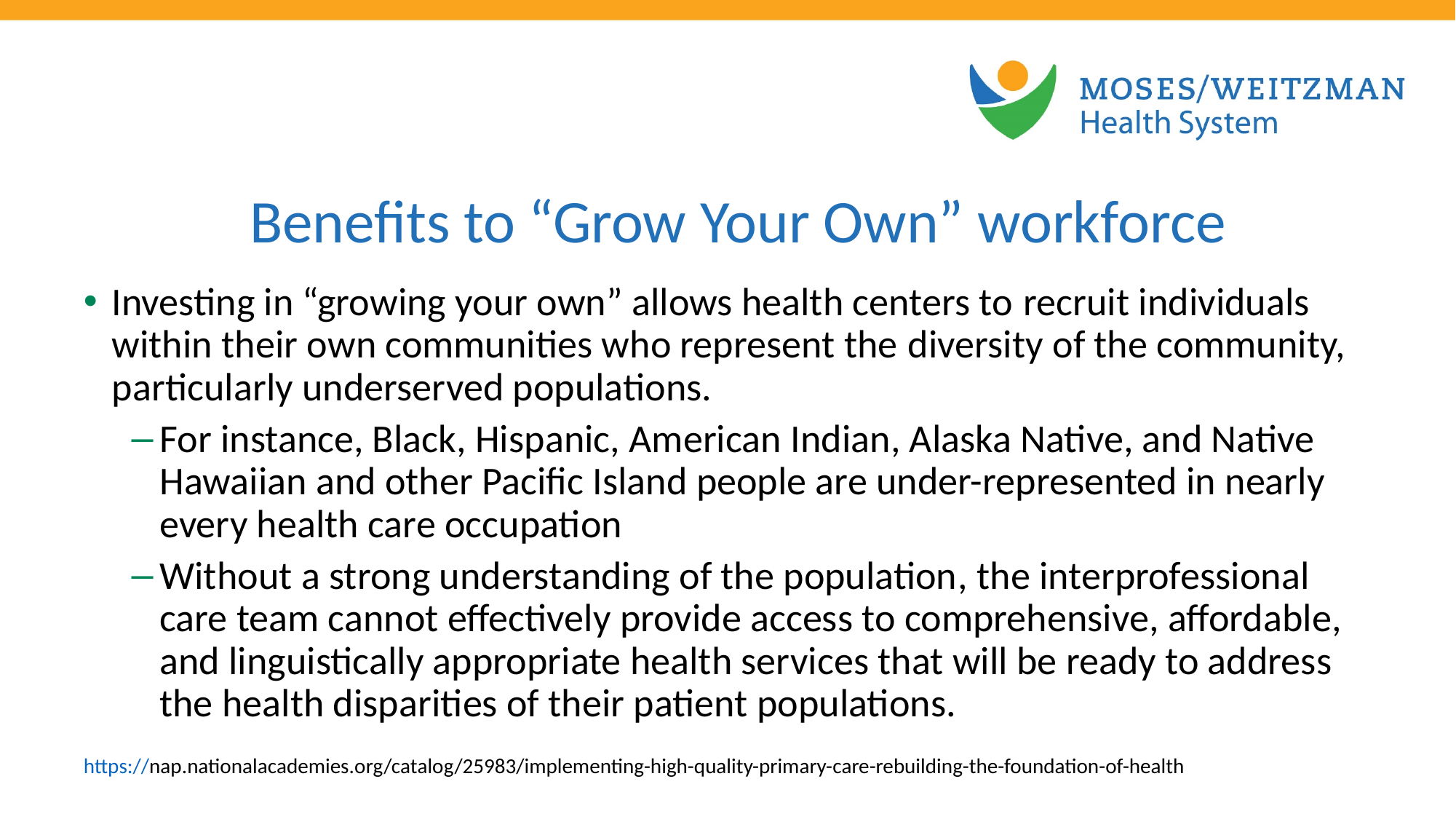

Benefits to “Grow Your Own” workforce
Investing in “growing your own” allows health centers to recruit individuals within their own communities who represent the diversity of the community, particularly underserved populations.
For instance, Black, Hispanic, American Indian, Alaska Native, and Native Hawaiian and other Pacific Island people are under-represented in nearly every health care occupation
Without a strong understanding of the population, the interprofessional care team cannot effectively provide access to comprehensive, affordable, and linguistically appropriate health services that will be ready to address the health disparities of their patient populations.
https://nap.nationalacademies.org/catalog/25983/implementing-high-quality-primary-care-rebuilding-the-foundation-of-health